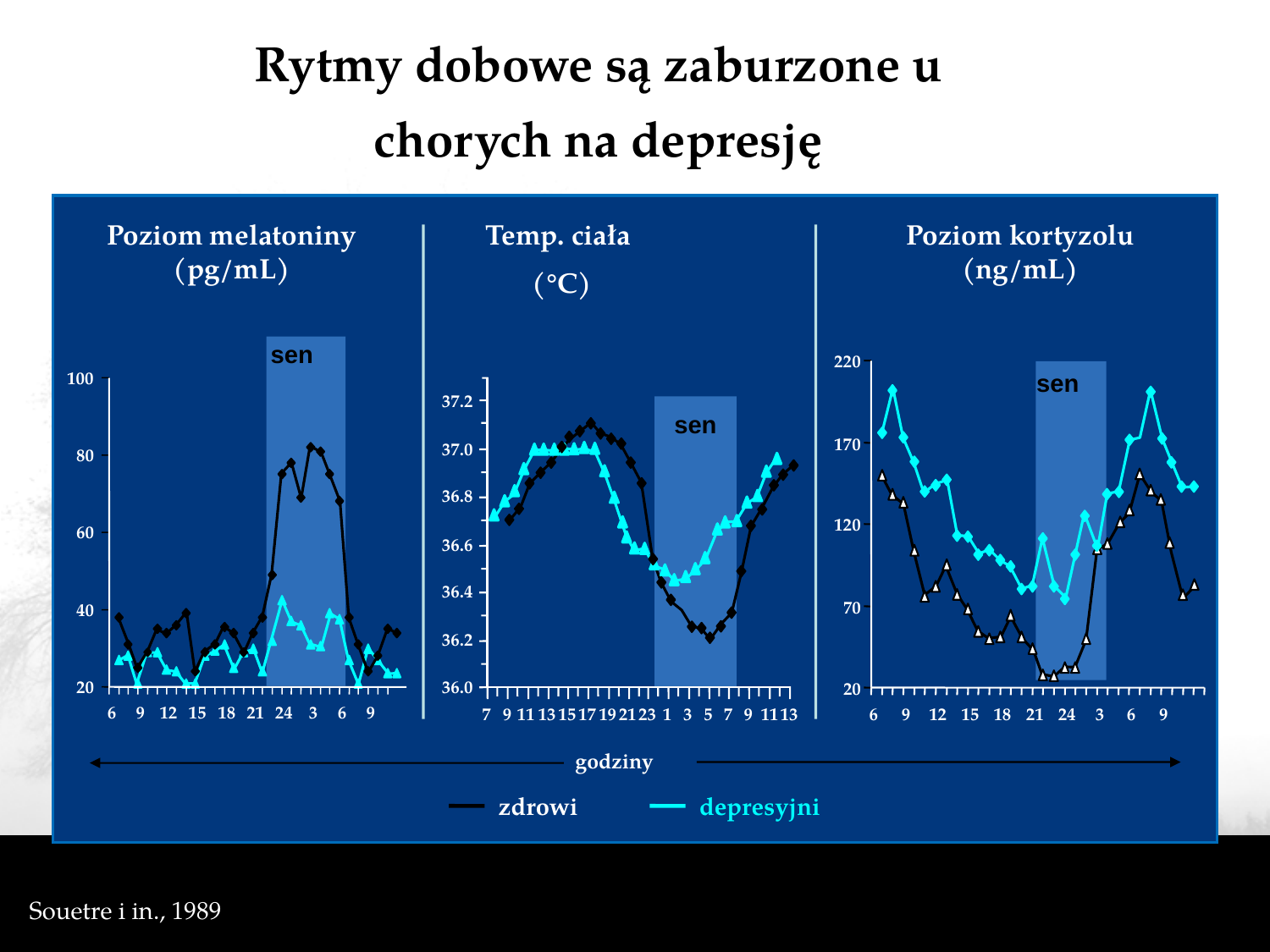

Rytmy dobowe są zaburzone u
chorych na depresję

Poziom melatoniny
(pg/mL)

sen
100

80

60

40

20

6
9
12
15
18
21
24
3
6
9
Temp. ciała
 (°C)

37.2
37.0
36.8
36.6
36.4
36.2
36.0

sen

7
9
11
13
15
17
19
21
23
1
3
5
7
9
11
13
Poziom kortyzolu
(ng/mL)

220
170
120
70
20

sen

6
9
12
15
18
21
24
3
6
9
godziny

zdrowi

depresyjni

Souetre i in., 1989